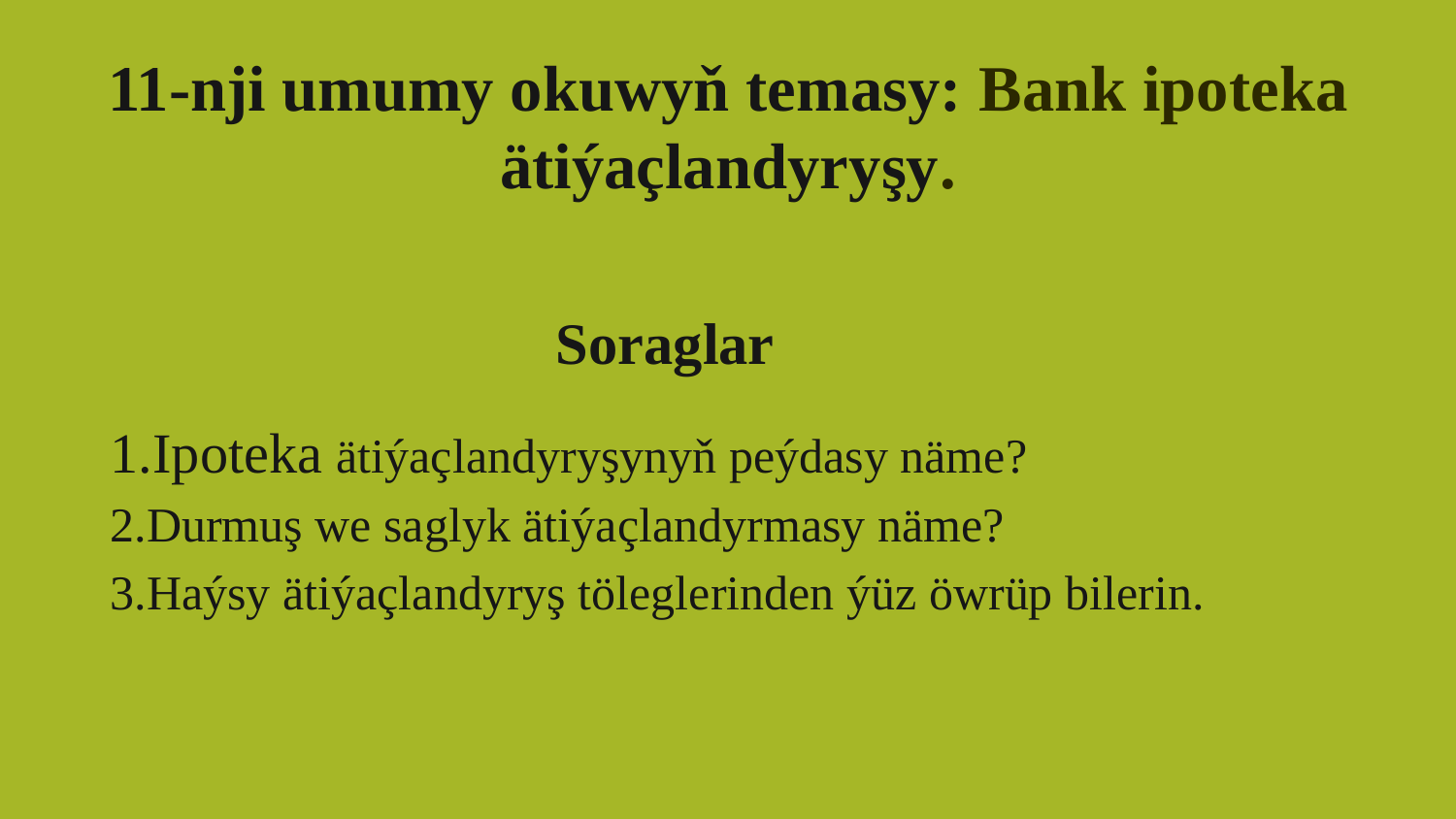

11-nji umumy okuwyň temasy: Bank ipoteka ätiýaçlandyryşy.

Soraglar
1.Ipoteka ätiýaçlandyryşynyň peýdasy näme?
2.Durmuş we saglyk ätiýaçlandyrmasy näme?
3.Haýsy ätiýaçlandyryş töleglerinden ýüz öwrüp bilerin.